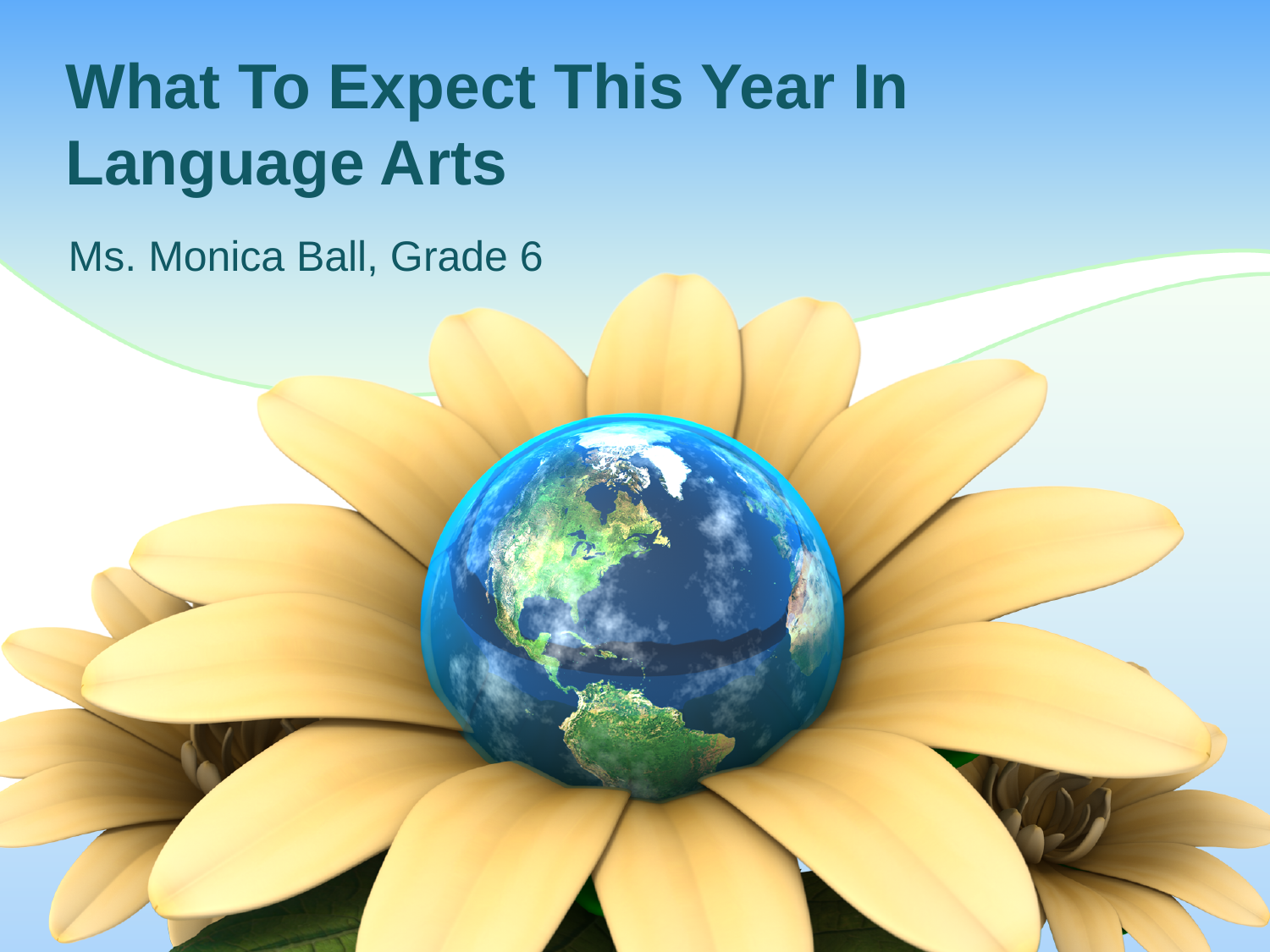

# What To Expect This Year In Language Arts
Ms. Monica Ball, Grade 6